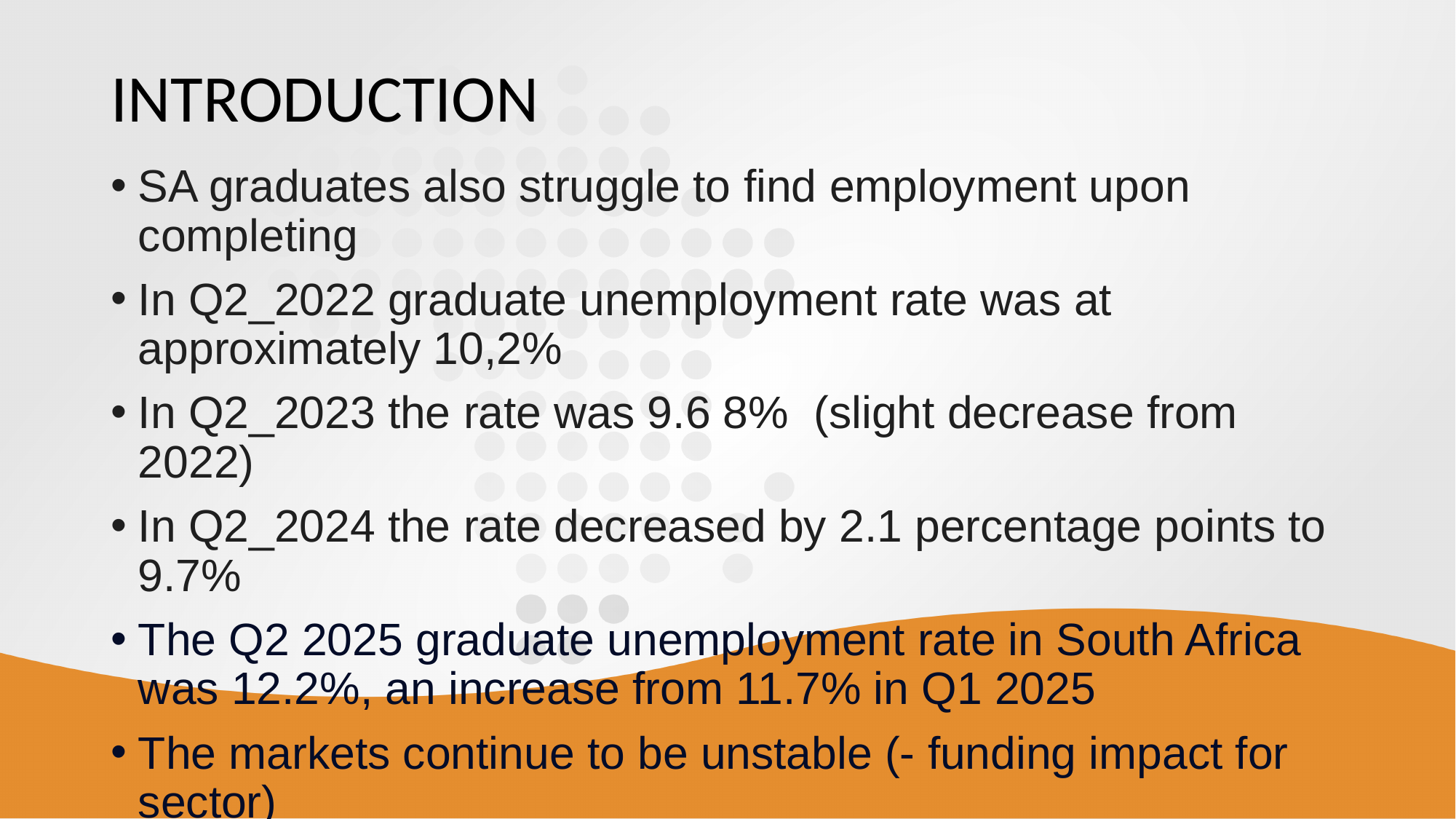

# INTRODUCTION
SA graduates also struggle to find employment upon completing
In Q2_2022 graduate unemployment rate was at approximately 10,2%
In Q2_2023 the rate was 9.6 8%  (slight decrease from 2022)
In Q2_2024 the rate decreased by 2.1 percentage points to 9.7%
The Q2 2025 graduate unemployment rate in South Africa was 12.2%, an increase from 11.7% in Q1 2025
The markets continue to be unstable (- funding impact for sector)
Source: Stats SA Quarterly Labour Force Survey